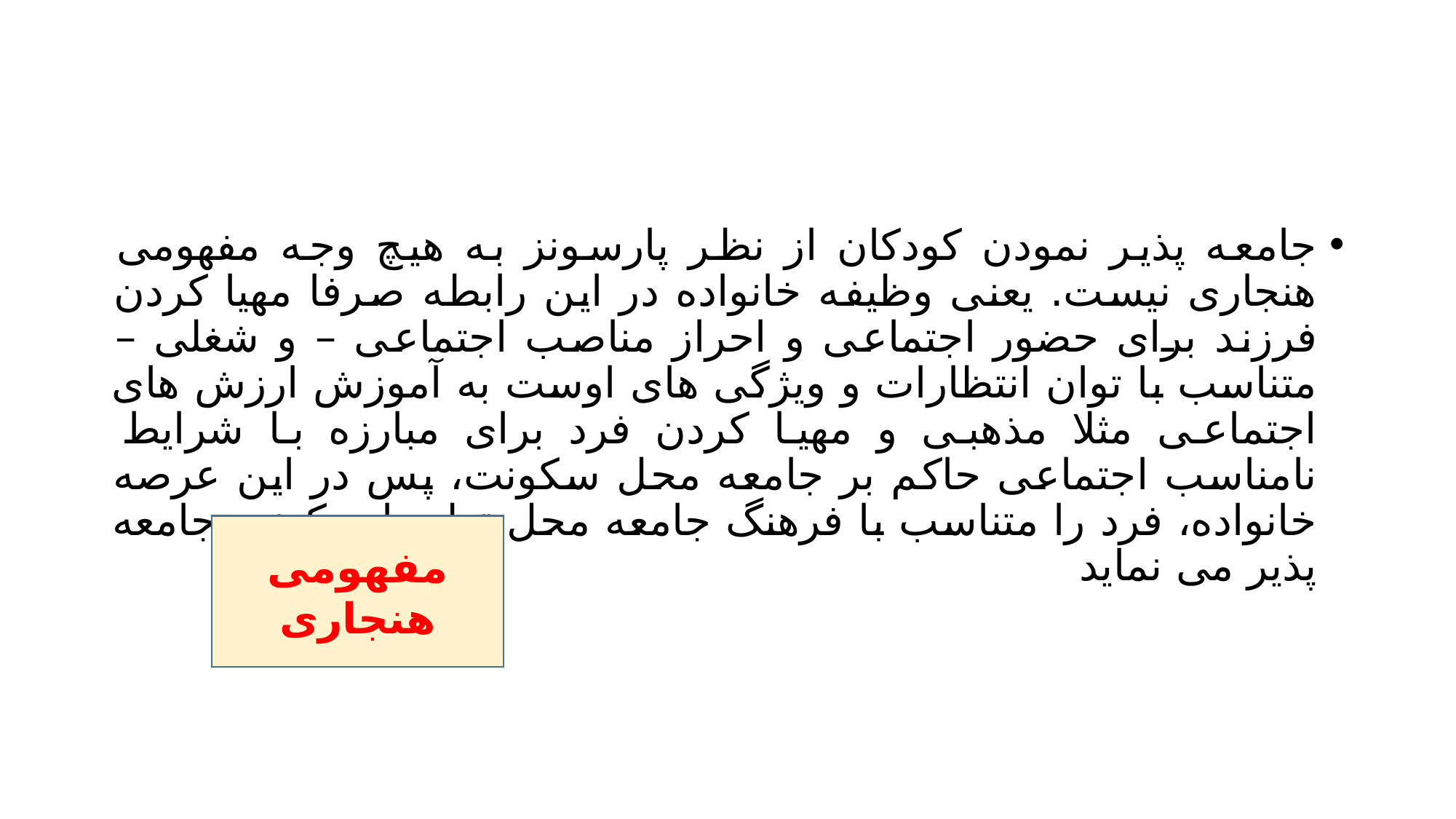

#
جامعه پذیر نمودن کودکان از نظر پارسونز به هیچ وجه مفهومی هنجاری نیست. یعنی وظیفه خانواده در این رابطه صرفا مهیا کردن فرزند برای حضور اجتماعی و احراز مناصب اجتماعی – و شغلی – متناسب با توان انتظارات و ویژگی های اوست به آموزش ارزش های اجتماعی مثلا مذهبی و مهیا کردن فرد برای مبارزه با شرایط نامناسب اجتماعی حاکم بر جامعه محل سکونت، پس در این عرصه خانواده، فرد را متناسب با فرهنگ جامعه محل تولد یا سکونت جامعه پذیر می نماید
مفهومی هنجاری